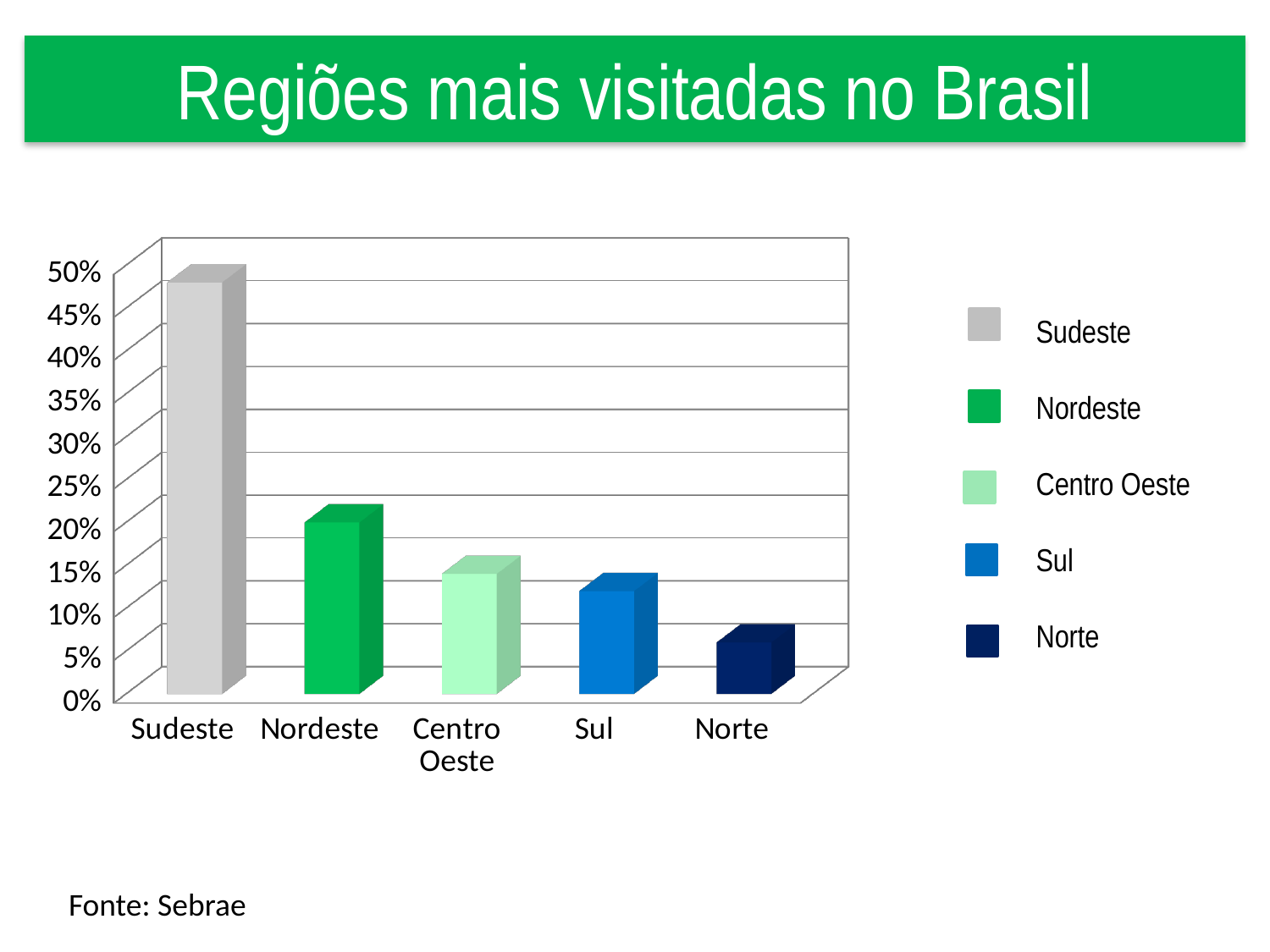

Regiões mais visitadas no Brasil

[unsupported chart]

Sudeste

Nordeste

Centro Oeste

Sul

Norte

Fonte: Sebrae